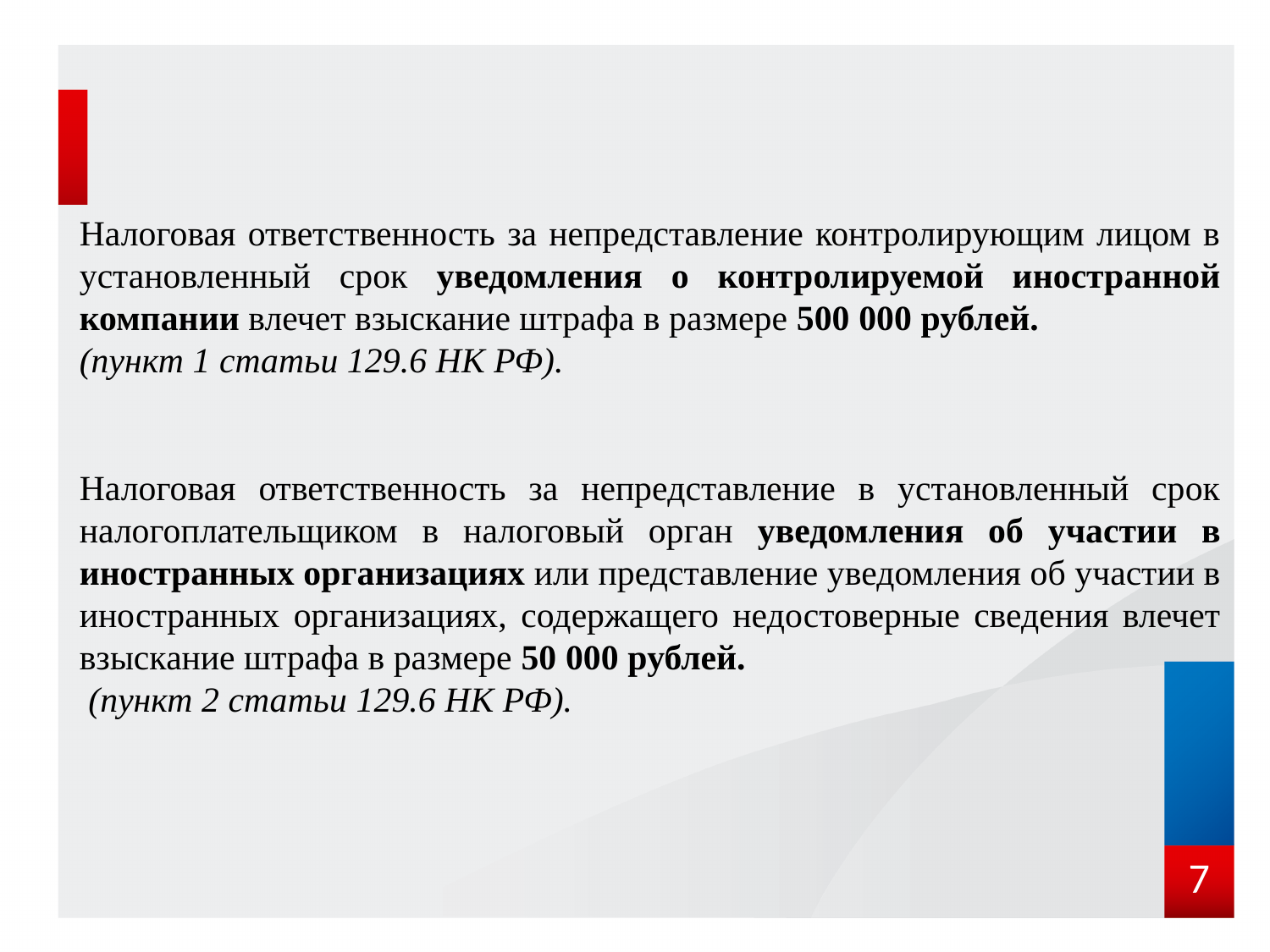

Налоговая ответственность за непредставление контролирующим лицом в установленный срок уведомления о контролируемой иностранной компании влечет взыскание штрафа в размере 500 000 рублей.
(пункт 1 статьи 129.6 НК РФ).

Налоговая ответственность за непредставление в установленный срок налогоплательщиком в налоговый орган уведомления об участии в иностранных организациях или представление уведомления об участии в иностранных организациях, содержащего недостоверные сведения влечет взыскание штрафа в размере 50 000 рублей.
 (пункт 2 статьи 129.6 НК РФ).

7